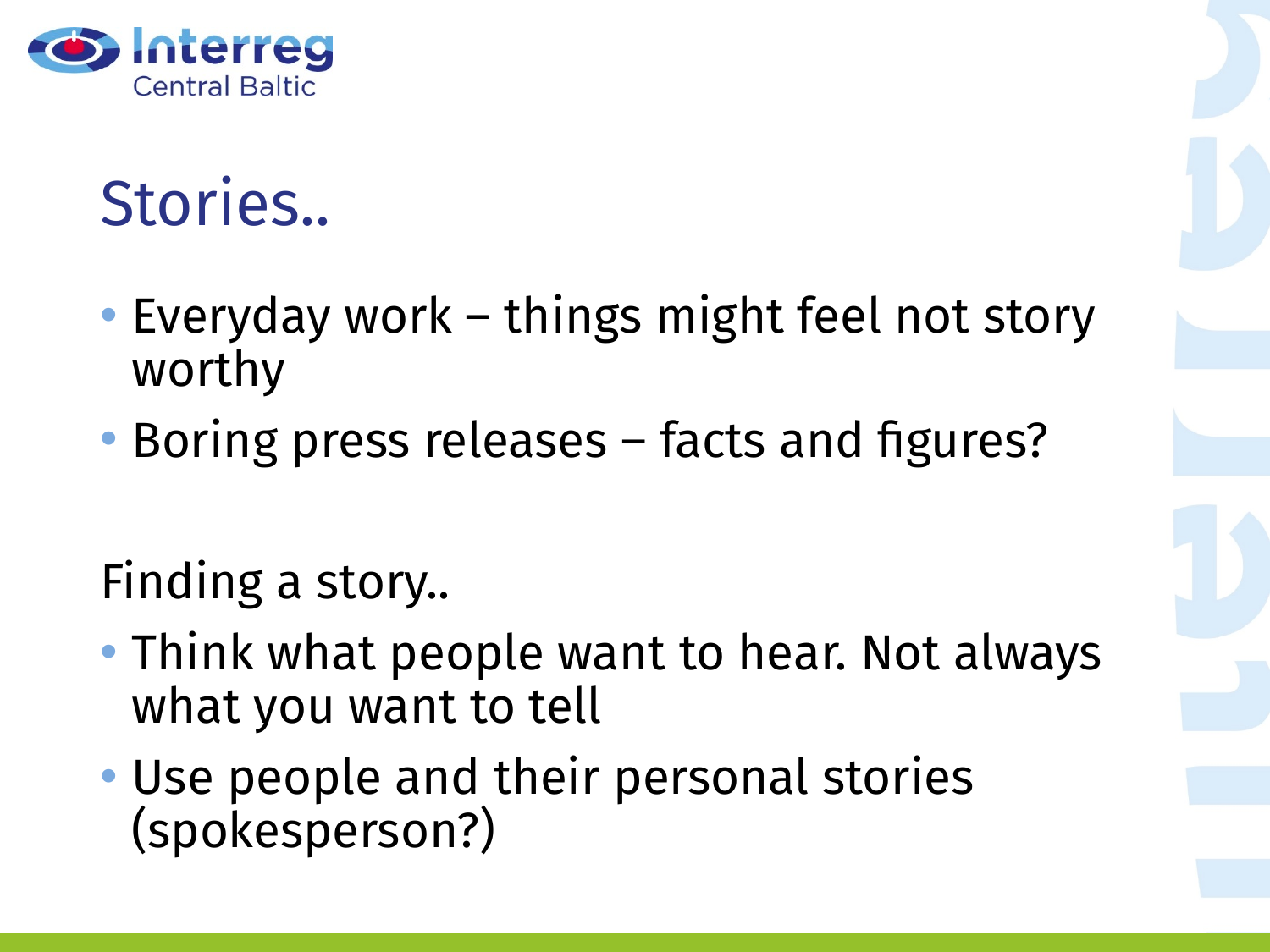

# Stories..
Everyday work – things might feel not story worthy
Boring press releases – facts and figures?

Finding a story..
Think what people want to hear. Not always what you want to tell
Use people and their personal stories (spokesperson?)